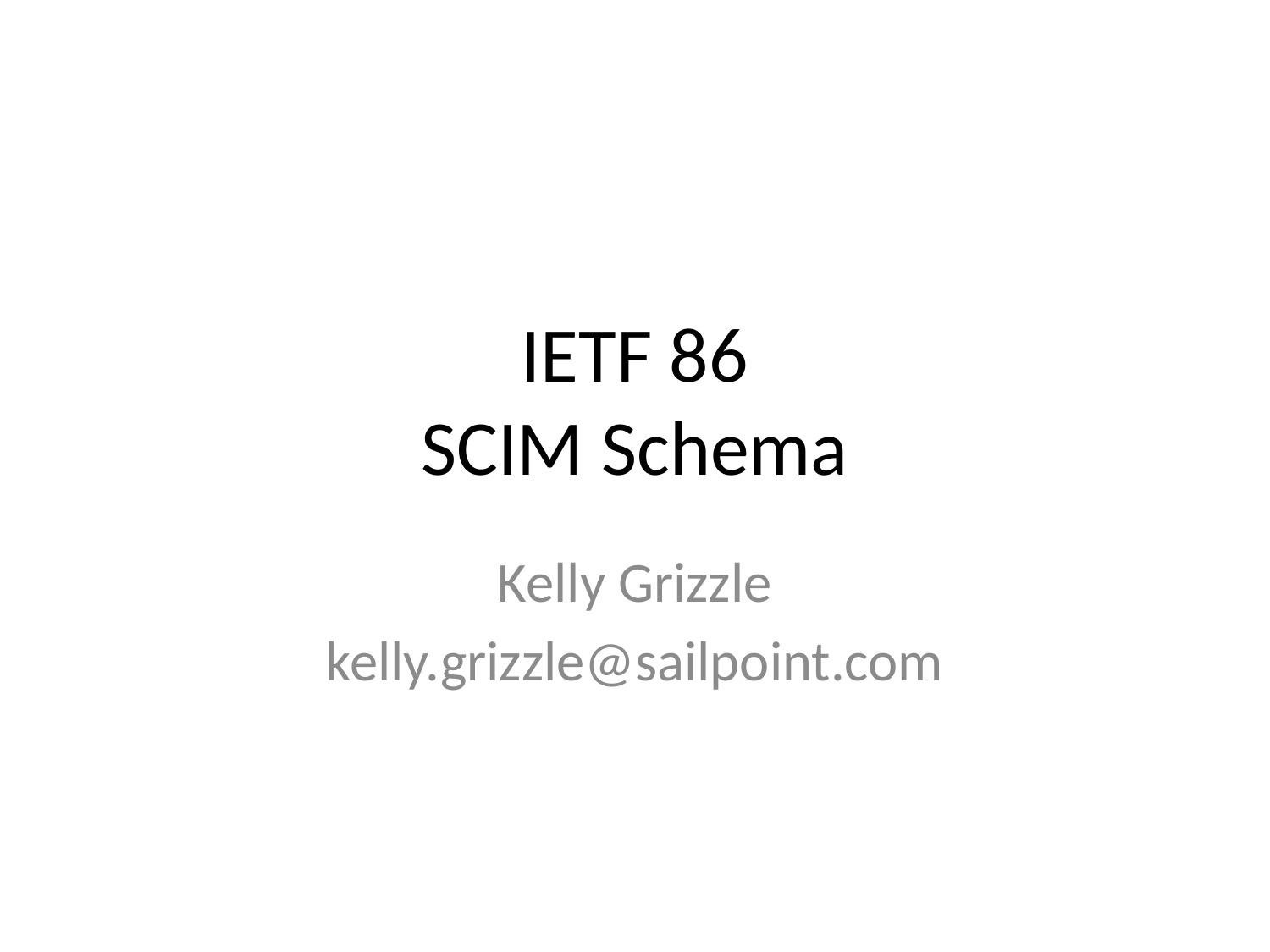

# IETF 86 SCIM Schema
Kelly Grizzle
kelly.grizzle@sailpoint.com